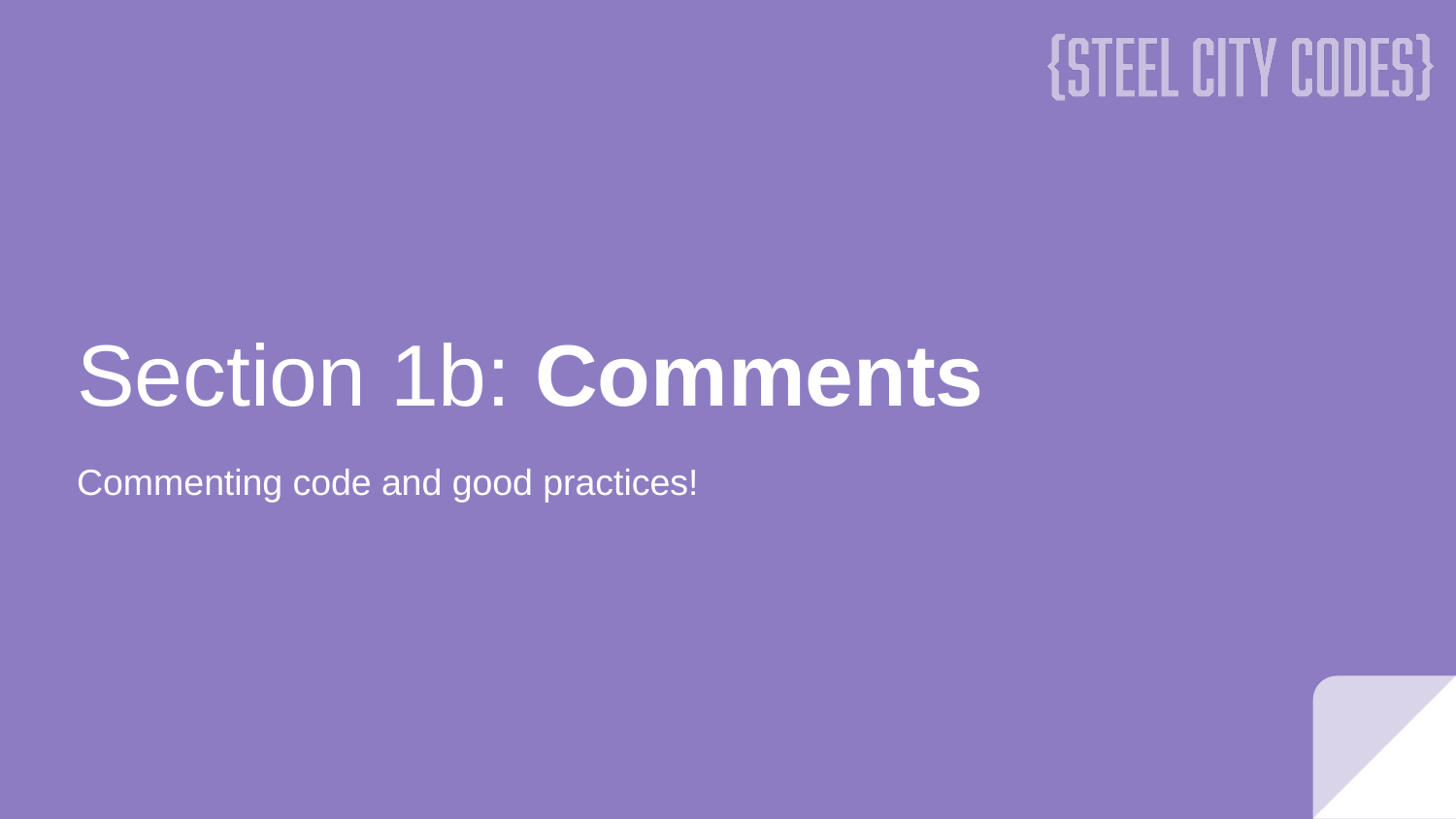

# Section 1b: Comments
Commenting code and good practices!